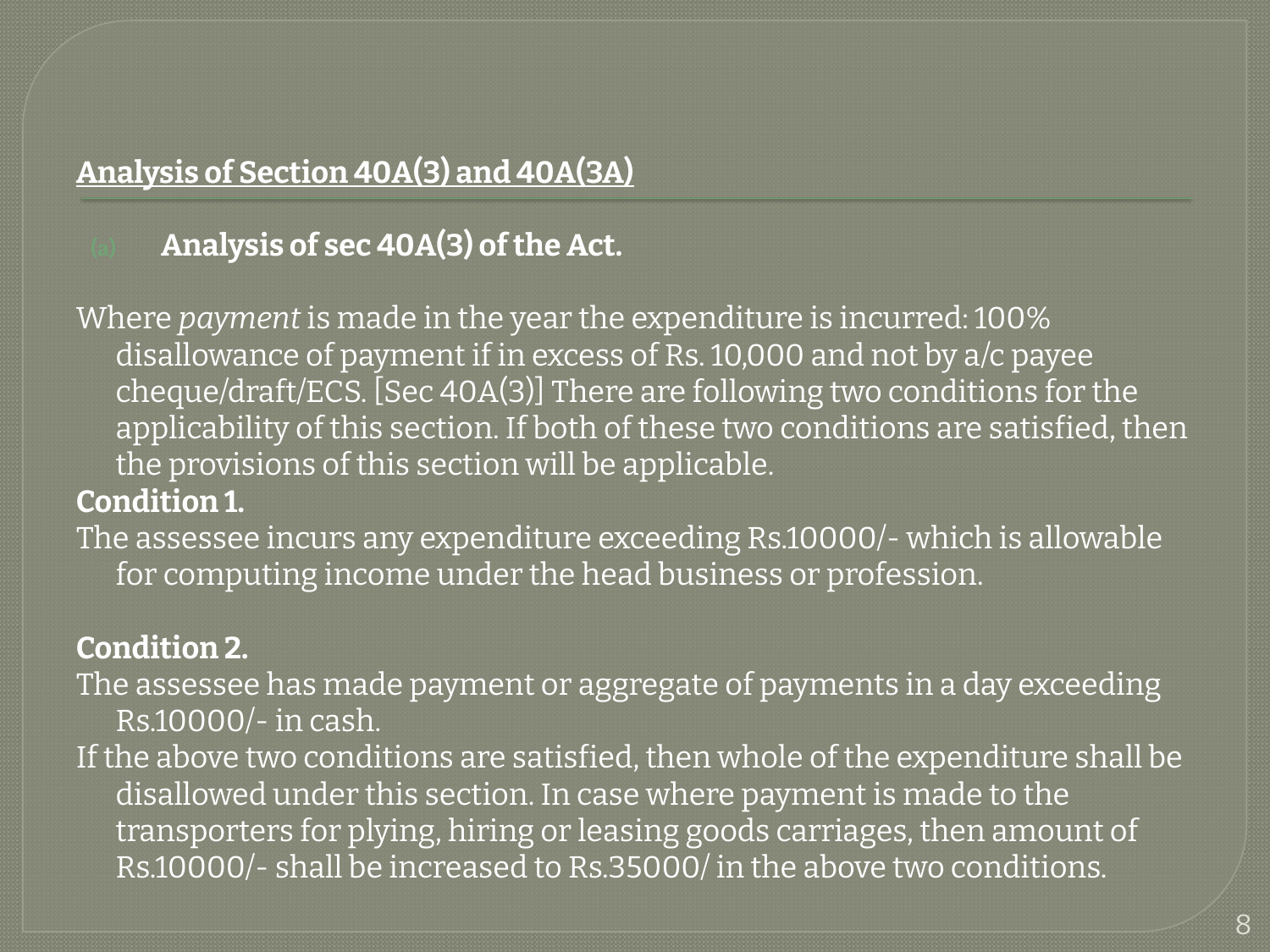

Analysis of Section 40A(3) and 40A(3A)

Analysis of sec 40A(3) of the Act.

Where payment is made in the year the expenditure is incurred: 100% disallowance of payment if in excess of Rs. 10,000 and not by a/c payee cheque/draft/ECS. [Sec 40A(3)] There are following two conditions for the applicability of this section. If both of these two conditions are satisfied, then the provisions of this section will be applicable.
Condition 1.
The assessee incurs any expenditure exceeding Rs.10000/- which is allowable for computing income under the head business or profession.

Condition 2.
The assessee has made payment or aggregate of payments in a day exceeding Rs.10000/- in cash.
If the above two conditions are satisfied, then whole of the expenditure shall be disallowed under this section. In case where payment is made to the transporters for plying, hiring or leasing goods carriages, then amount of Rs.10000/- shall be increased to Rs.35000/ in the above two conditions.

8